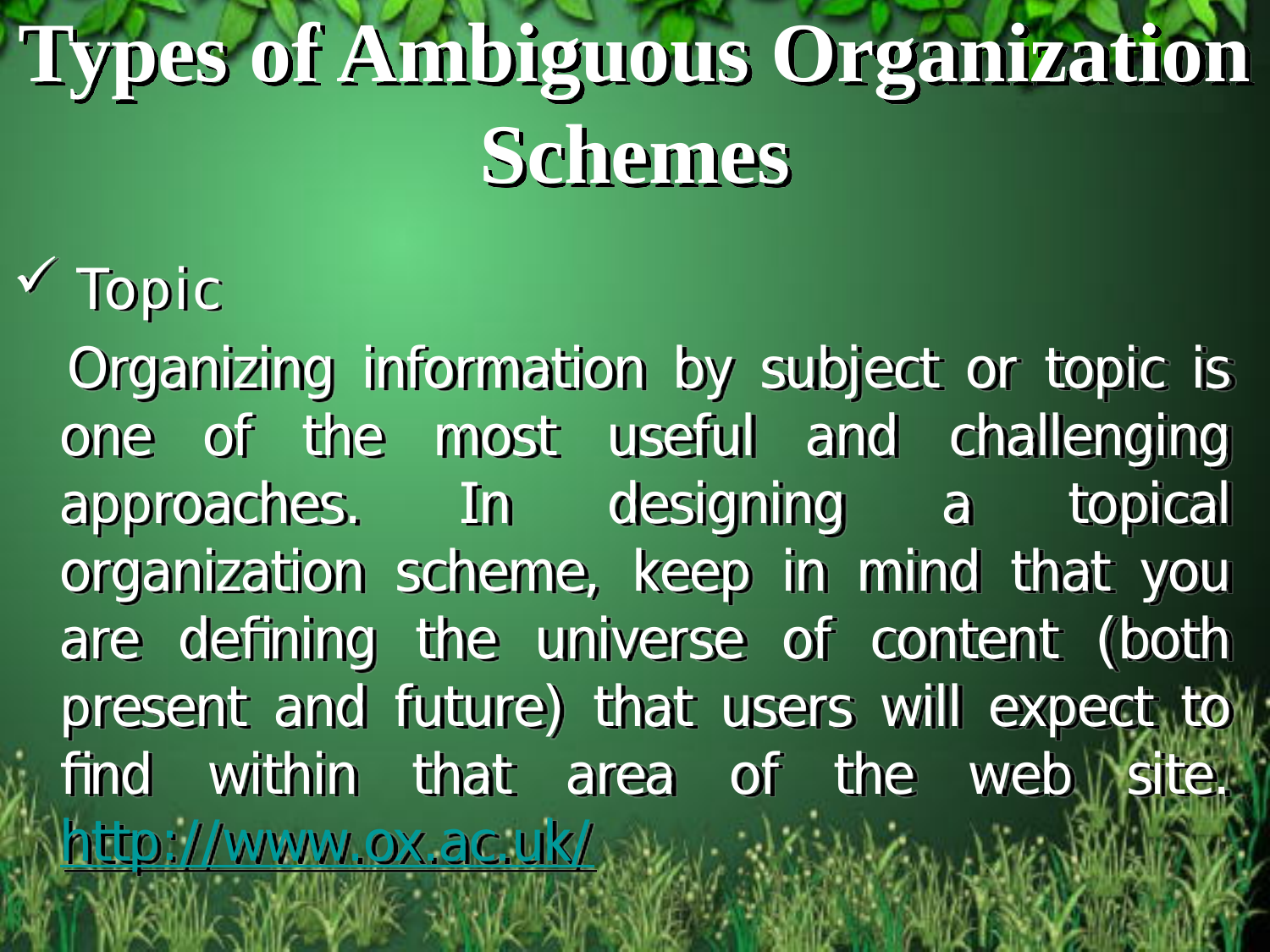

# Types of Ambiguous Organization Schemes
 Topic
  Organizing information by subject or topic is one of the most useful and challenging approaches. In designing a topical organization scheme, keep in mind that you are defining the universe of content (both present and future) that users will expect to find within that area of the web site.
http://www.ox.ac.uk/